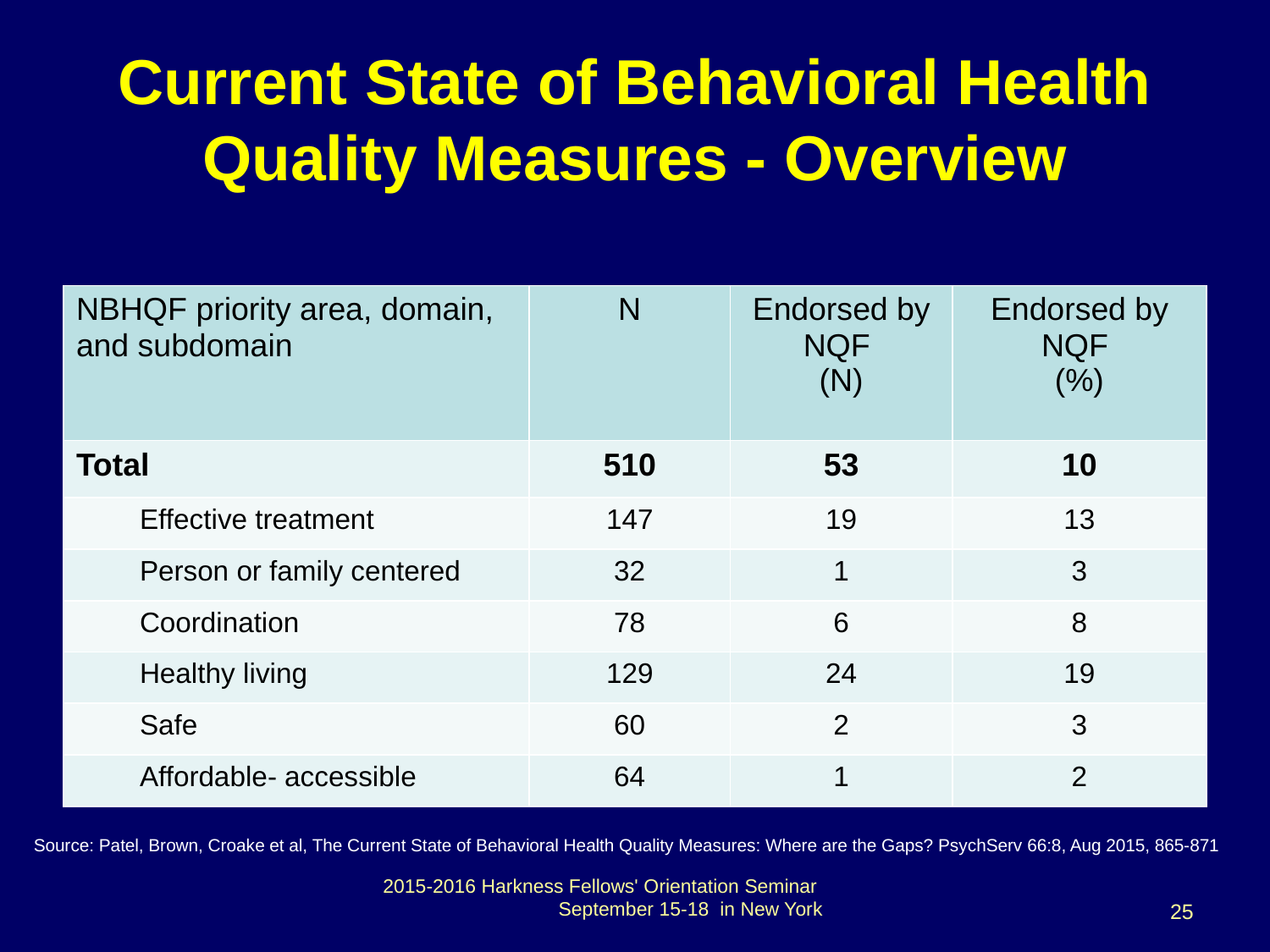

# Current State of Behavioral Health Quality Measures - Overview
| NBHQF priority area, domain, and subdomain | N | Endorsed by NQF (N) | Endorsed by NQF (%) |
| --- | --- | --- | --- |
| Total | 510 | 53 | 10 |
| Effective treatment | 147 | 19 | 13 |
| Person or family centered | 32 | 1 | 3 |
| Coordination | 78 | 6 | 8 |
| Healthy living | 129 | 24 | 19 |
| Safe | 60 | 2 | 3 |
| Affordable- accessible | 64 | 1 | 2 |
Source: Patel, Brown, Croake et al, The Current State of Behavioral Health Quality Measures: Where are the Gaps? PsychServ 66:8, Aug 2015, 865-871
2015-2016 Harkness Fellows' Orientation Seminar                                               September 15-18  in New York

25